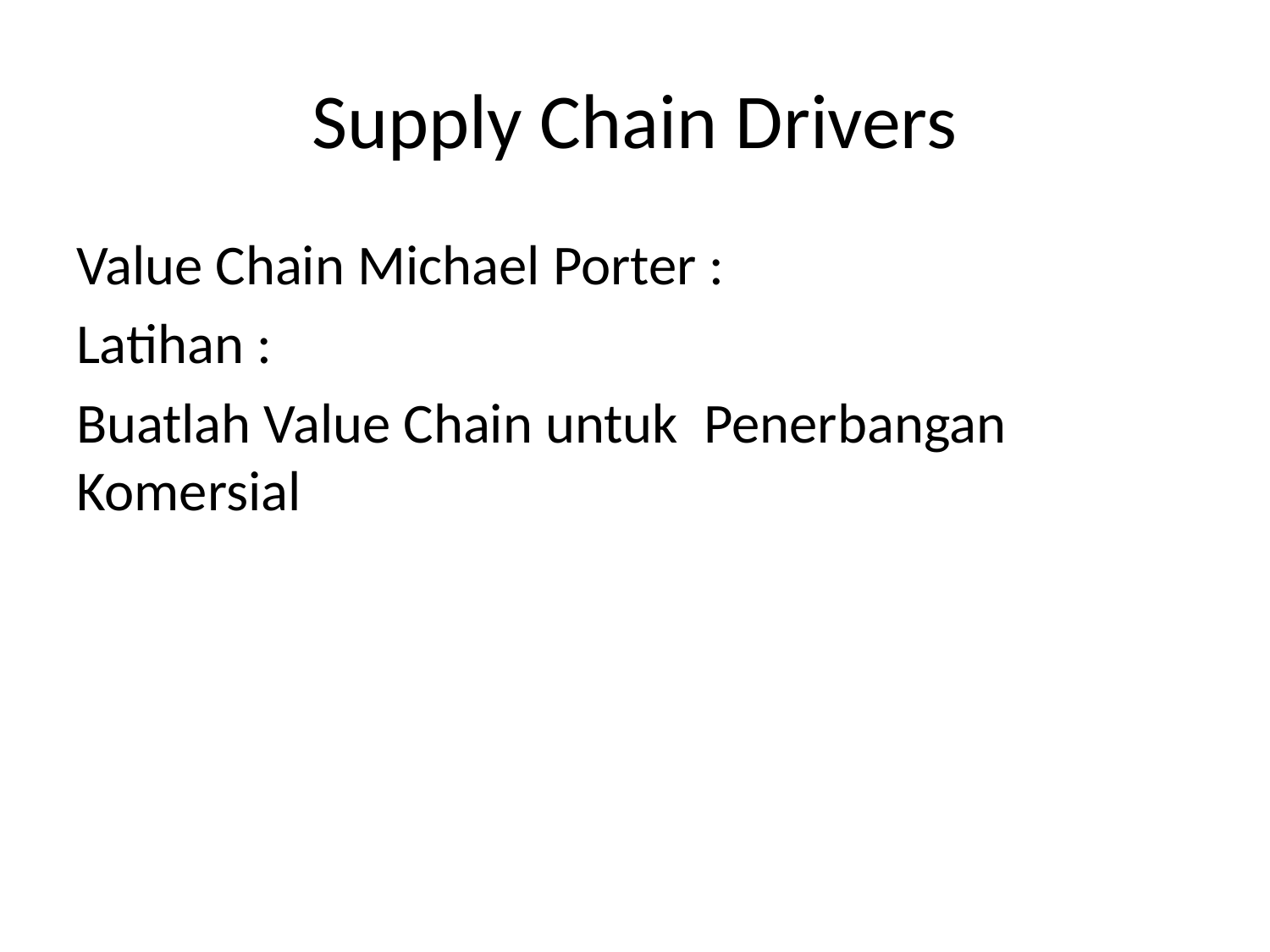

# Supply Chain Drivers
Value Chain Michael Porter :
Latihan :
Buatlah Value Chain untuk  Penerbangan Komersial